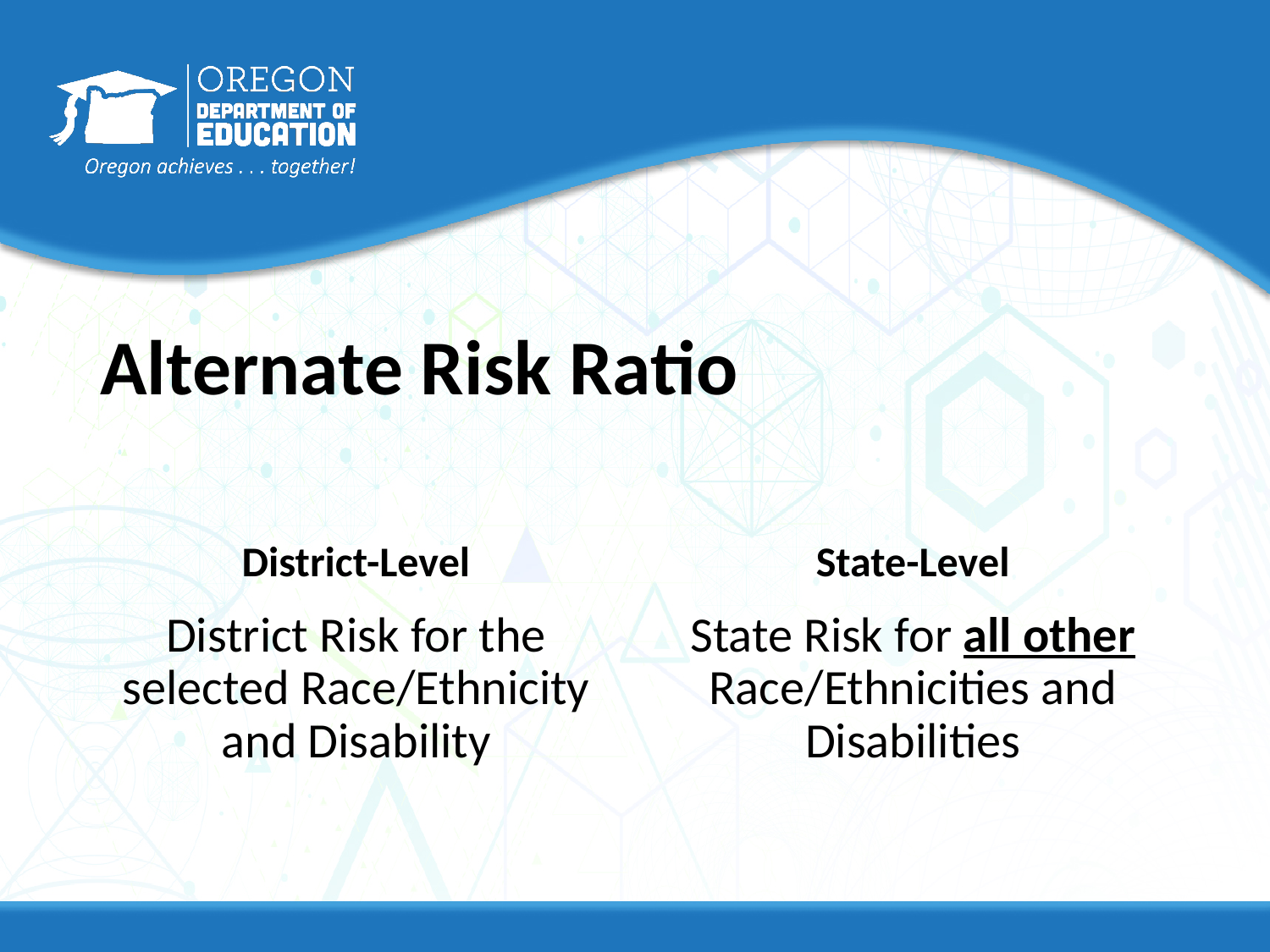

# Alternate Risk Ratio
District-Level
State-Level
District Risk for the selected Race/Ethnicity and Disability
State Risk for all other Race/Ethnicities and Disabilities